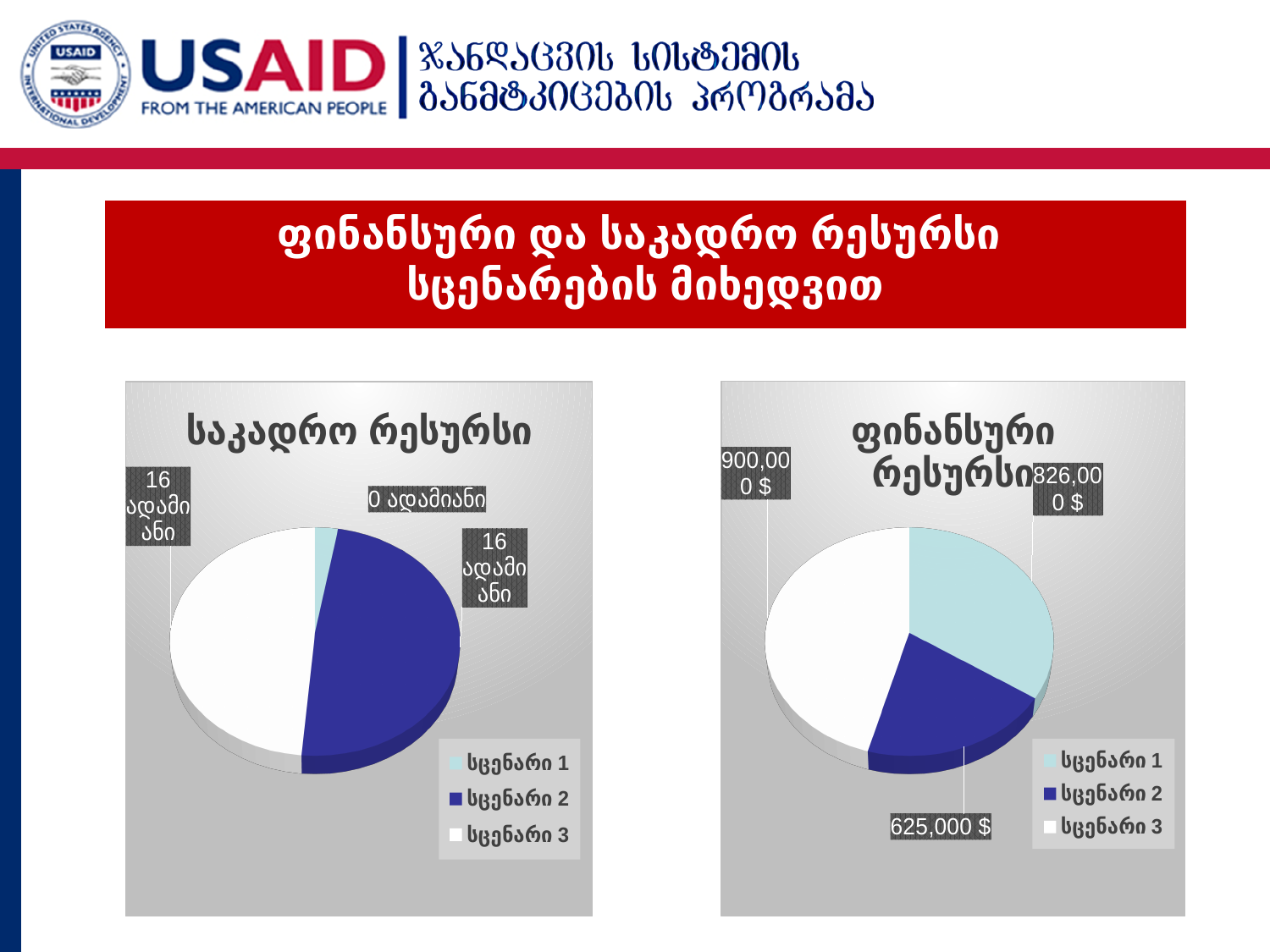

# ფინანსური და საკადრო რესურსი სცენარების მიხედვით

[unsupported chart]

[unsupported chart]